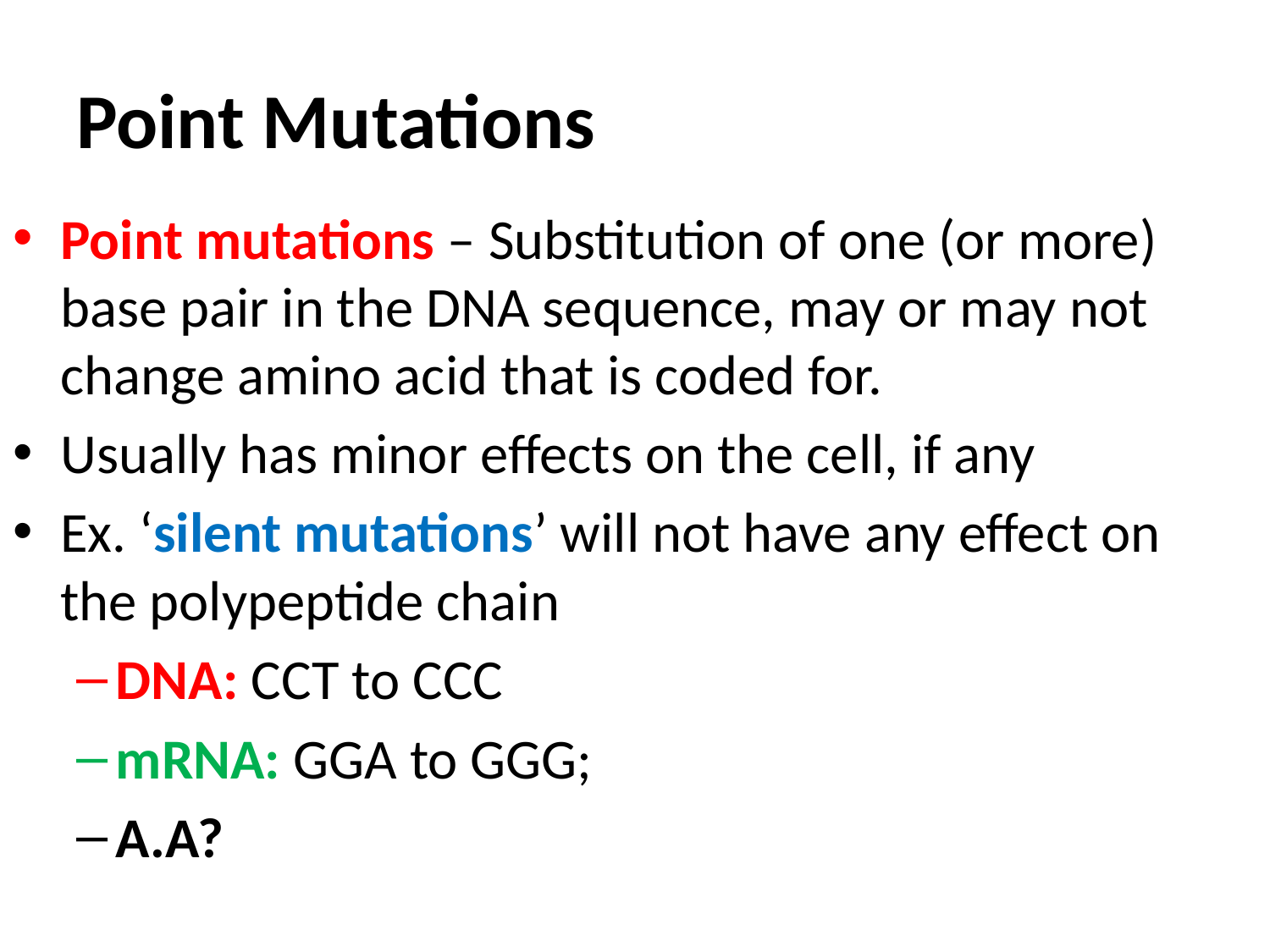

# Point Mutations
Point mutations – Substitution of one (or more) base pair in the DNA sequence, may or may not change amino acid that is coded for.
Usually has minor effects on the cell, if any
Ex. ‘silent mutations’ will not have any effect on the polypeptide chain
DNA: CCT to CCC
mRNA: GGA to GGG;
A.A?